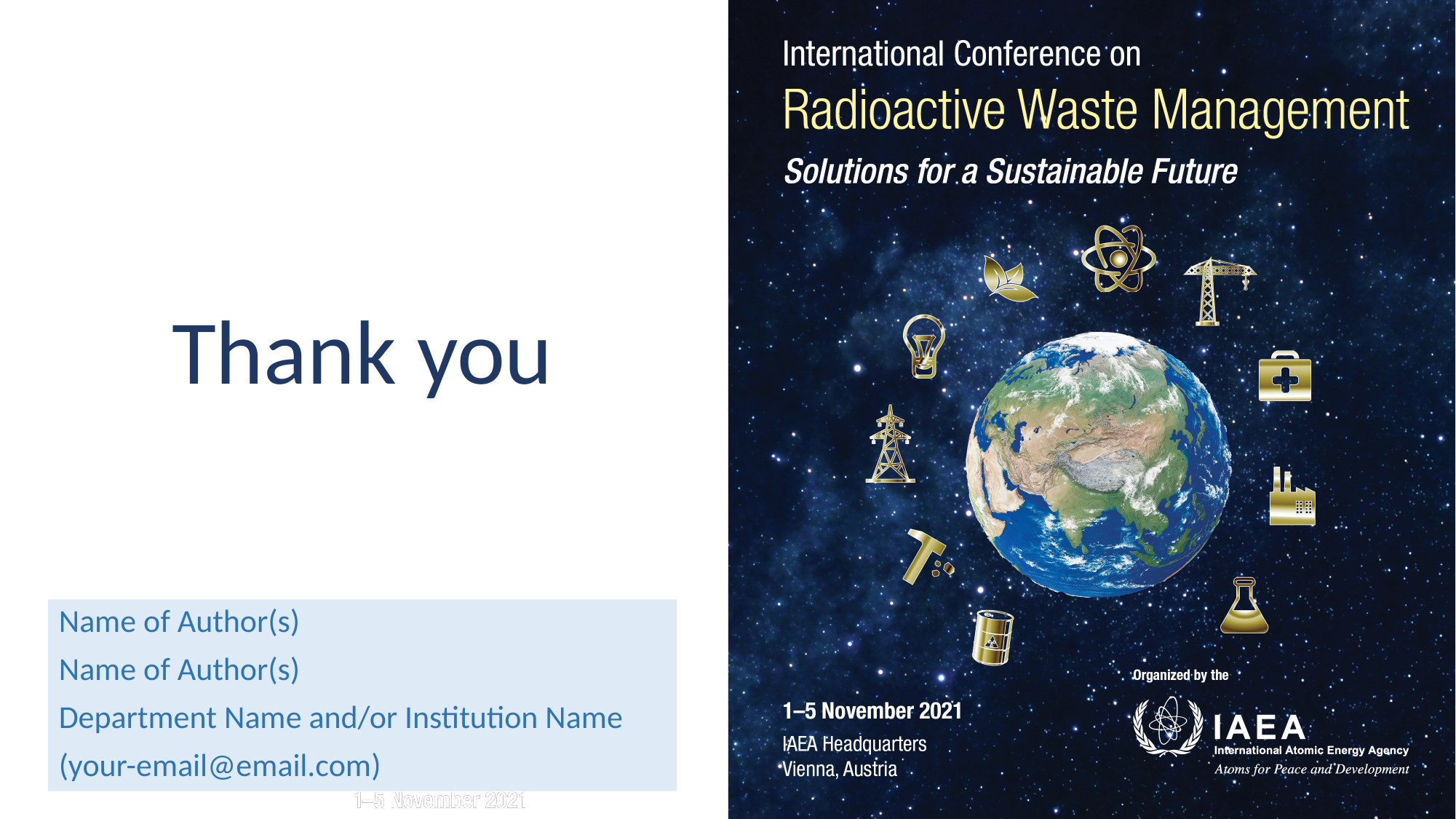

# Thank you
Name of Author(s)
Name of Author(s)
Department Name and/or Institution Name
(your-email@email.com)